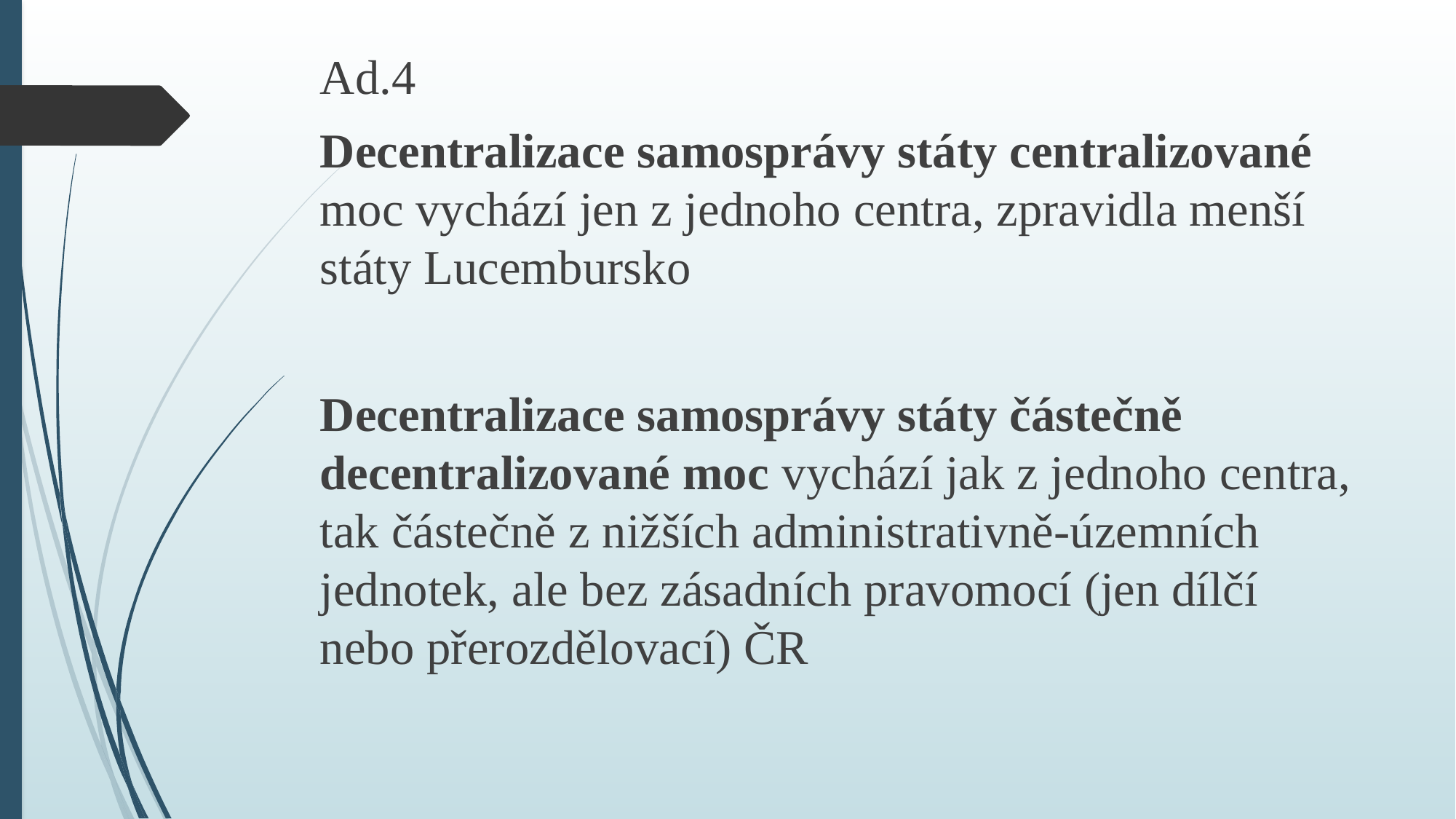

Ad.4
Decentralizace samosprávy státy centralizované moc vychází jen z jednoho centra, zpravidla menší státy Lucembursko

Decentralizace samosprávy státy částečně decentralizované moc vychází jak z jednoho centra, tak částečně z nižších administrativně-územních jednotek, ale bez zásadních pravomocí (jen dílčí nebo přerozdělovací) ČR